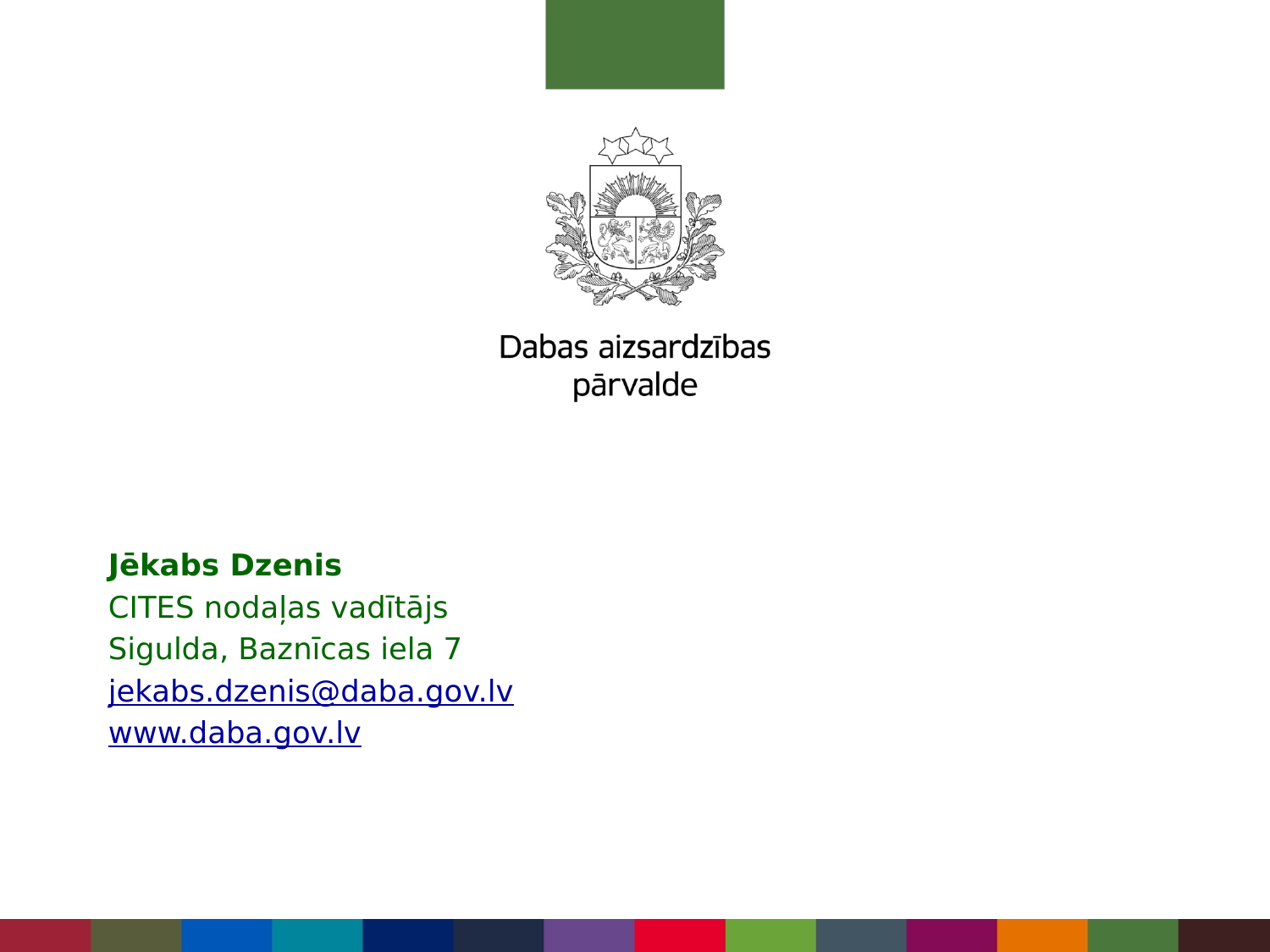

Jēkabs Dzenis
CITES nodaļas vadītājs
Sigulda, Baznīcas iela 7
jekabs.dzenis@daba.gov.lv
www.daba.gov.lv